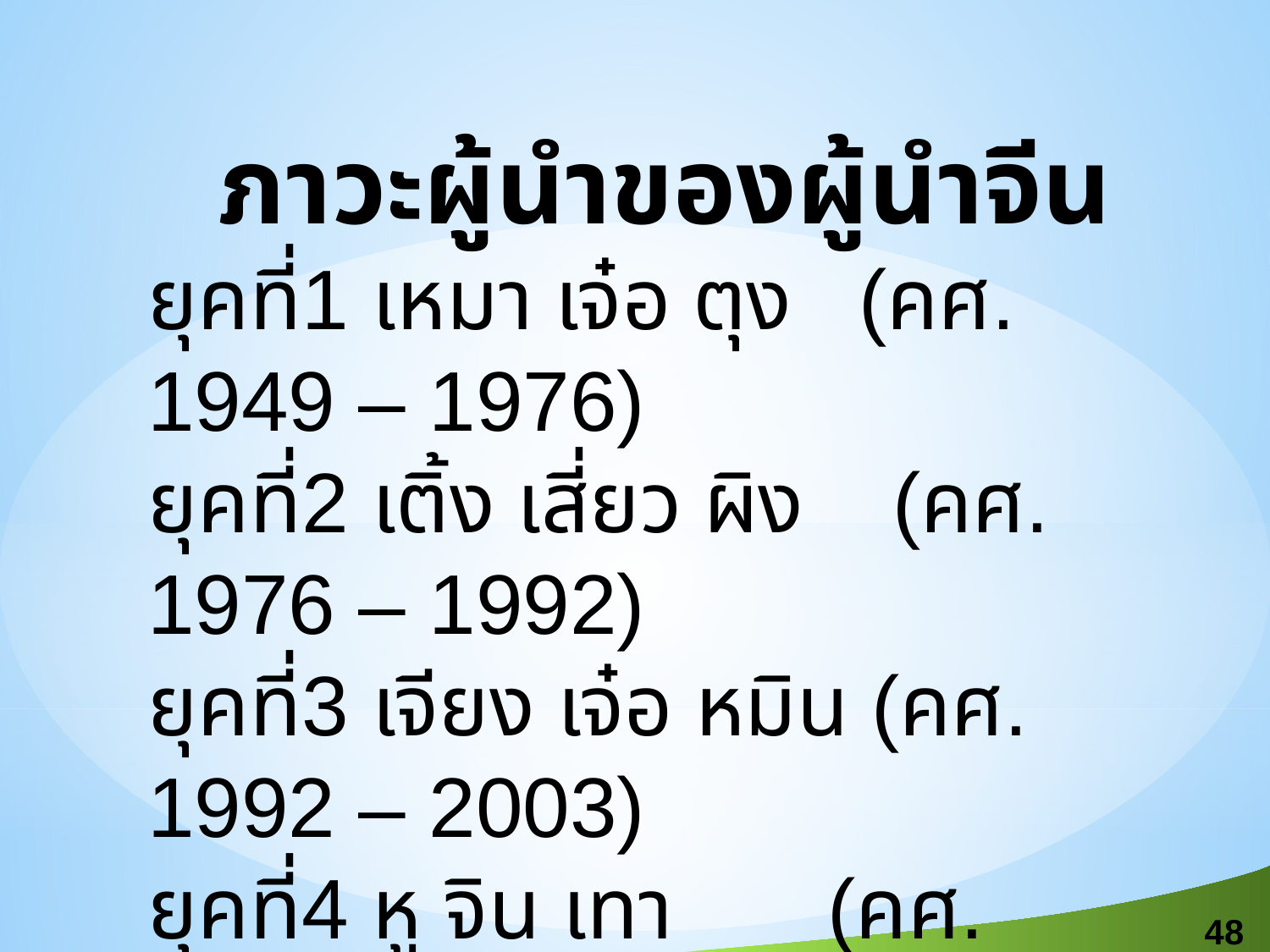

ภาวะผู้นำของผู้นำจีน
ยุคที่1 เหมา เจ๋อ ตุง   (คศ. 1949 – 1976)
ยุคที่2 เติ้ง เสี่ยว ผิง    (คศ. 1976 – 1992)
ยุคที่3 เจียง เจ๋อ หมิน (คศ. 1992 – 2003)
ยุคที่4 หู จิน เทา       (คศ. 2003 – 2013)
ยุคที่5 สี่ จิ้น ผิง        (คศ. 2013 – ปัจจุบัน)

48